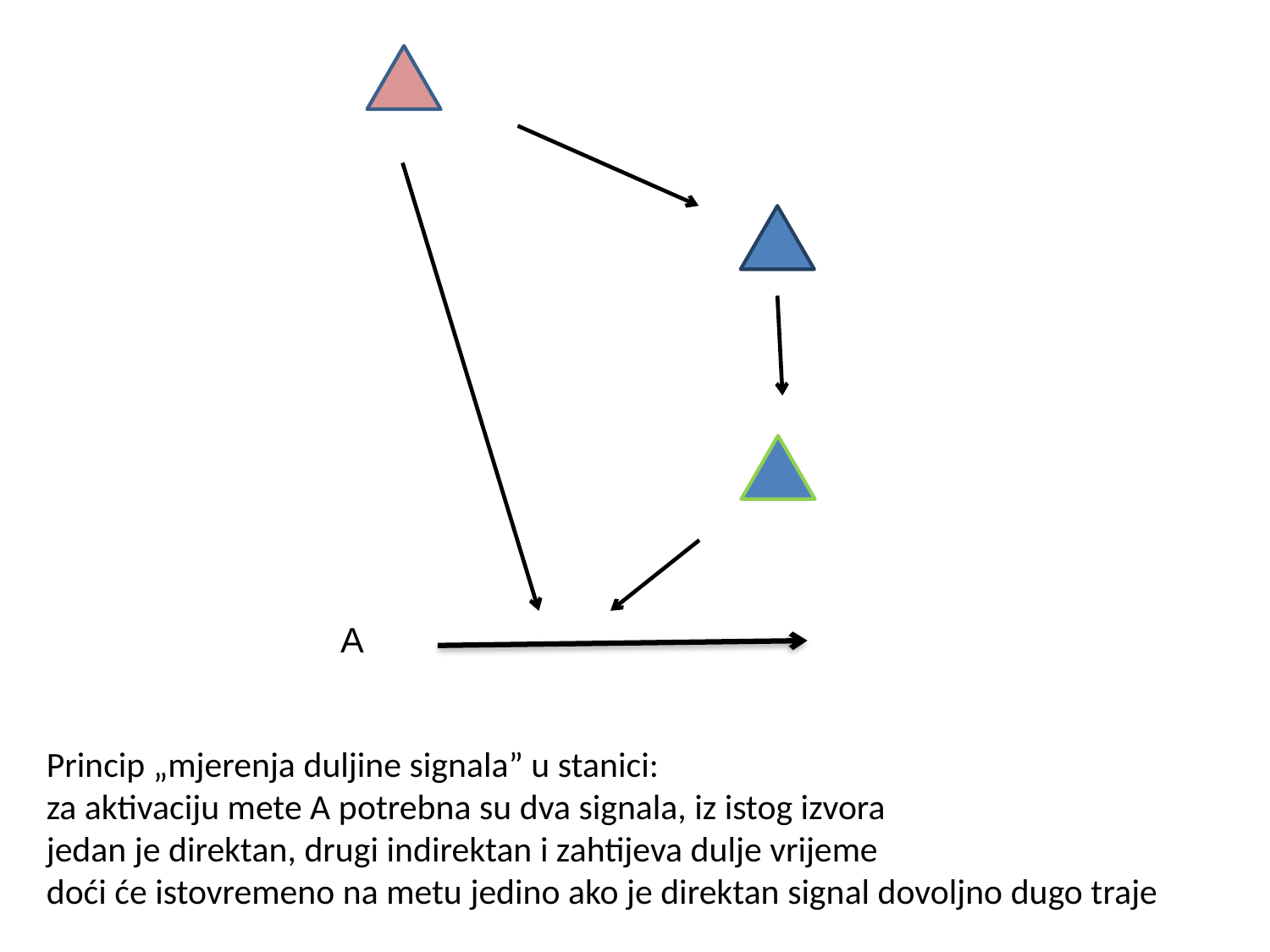

A
Princip „mjerenja duljine signala” u stanici:
za aktivaciju mete A potrebna su dva signala, iz istog izvora
jedan je direktan, drugi indirektan i zahtijeva dulje vrijeme
doći će istovremeno na metu jedino ako je direktan signal dovoljno dugo traje